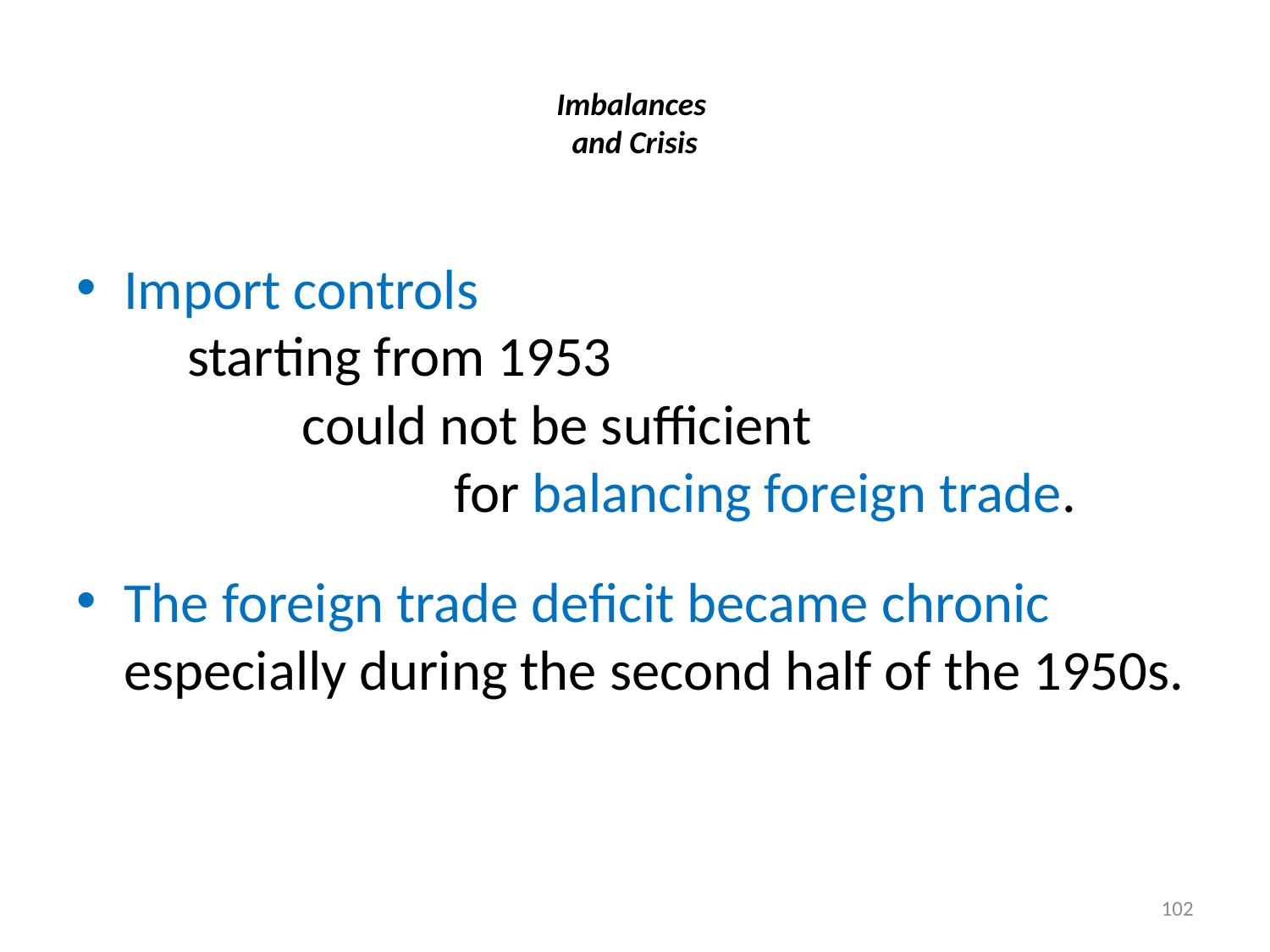

# Imbalances and Crisis
Import controls                                                              starting from 1953                                                            could not be sufficient                                                         for balancing foreign trade.
The foreign trade deficit became chronic especially during the second half of the 1950s.
102